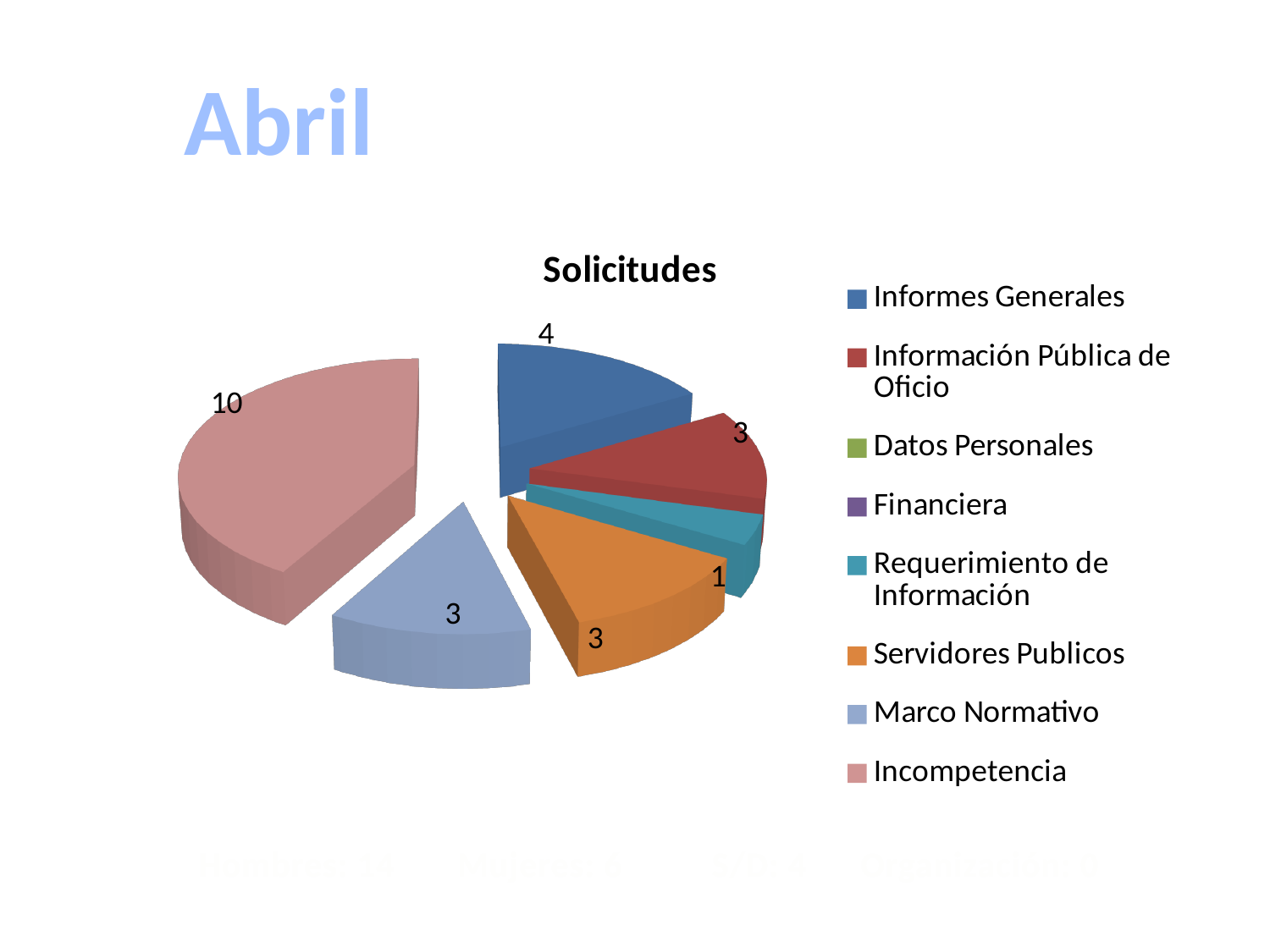

# Abril

[unsupported chart]

Hombres: 14       Mujeres: 6          S/D: 4      Organización: 0